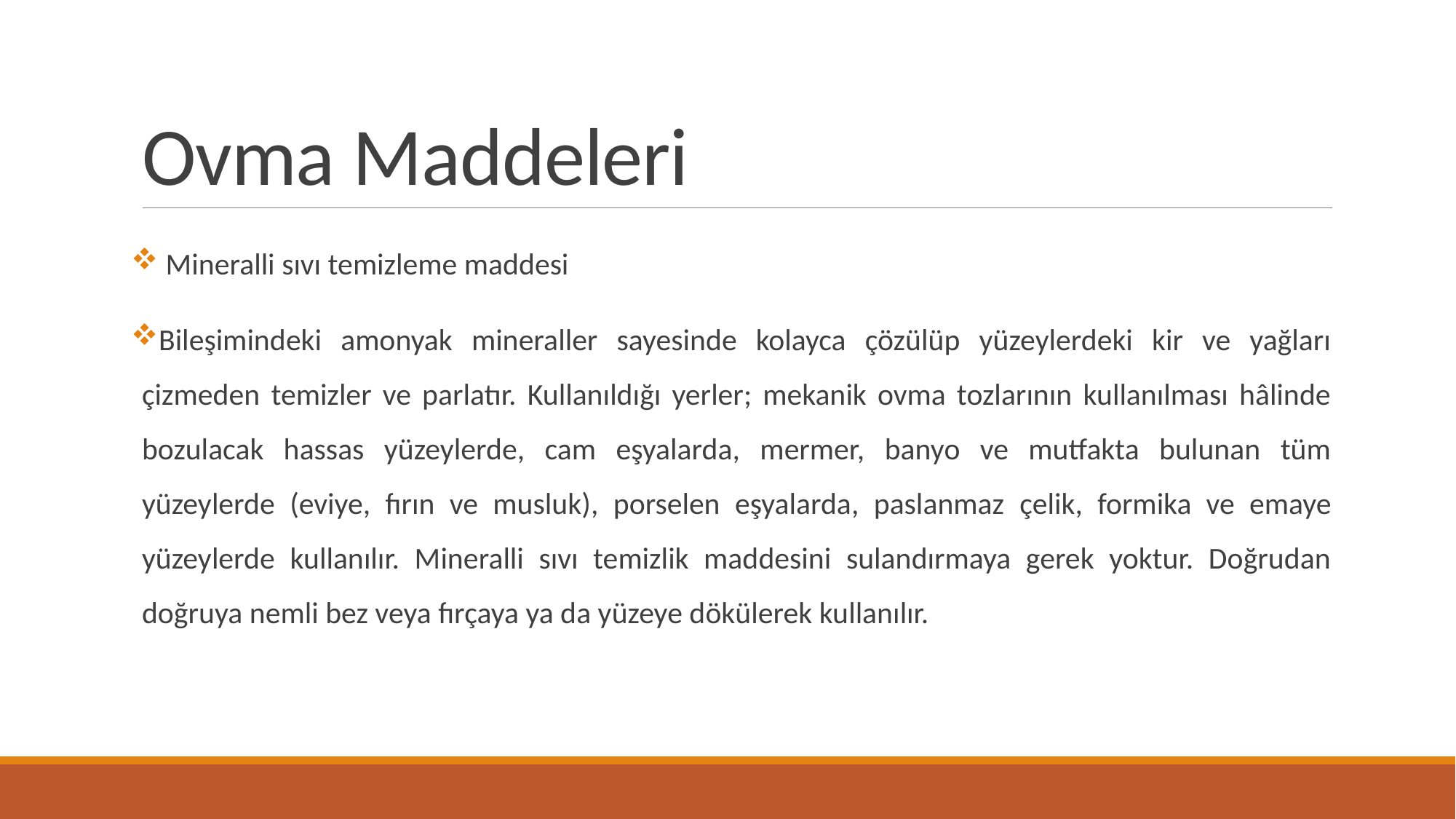

# Ovma Maddeleri
 Mineralli sıvı temizleme maddesi
Bileşimindeki amonyak mineraller sayesinde kolayca çözülüp yüzeylerdeki kir ve yağları çizmeden temizler ve parlatır. Kullanıldığı yerler; mekanik ovma tozlarının kullanılması hâlinde bozulacak hassas yüzeylerde, cam eşyalarda, mermer, banyo ve mutfakta bulunan tüm yüzeylerde (eviye, fırın ve musluk), porselen eşyalarda, paslanmaz çelik, formika ve emaye yüzeylerde kullanılır. Mineralli sıvı temizlik maddesini sulandırmaya gerek yoktur. Doğrudan doğruya nemli bez veya fırçaya ya da yüzeye dökülerek kullanılır.